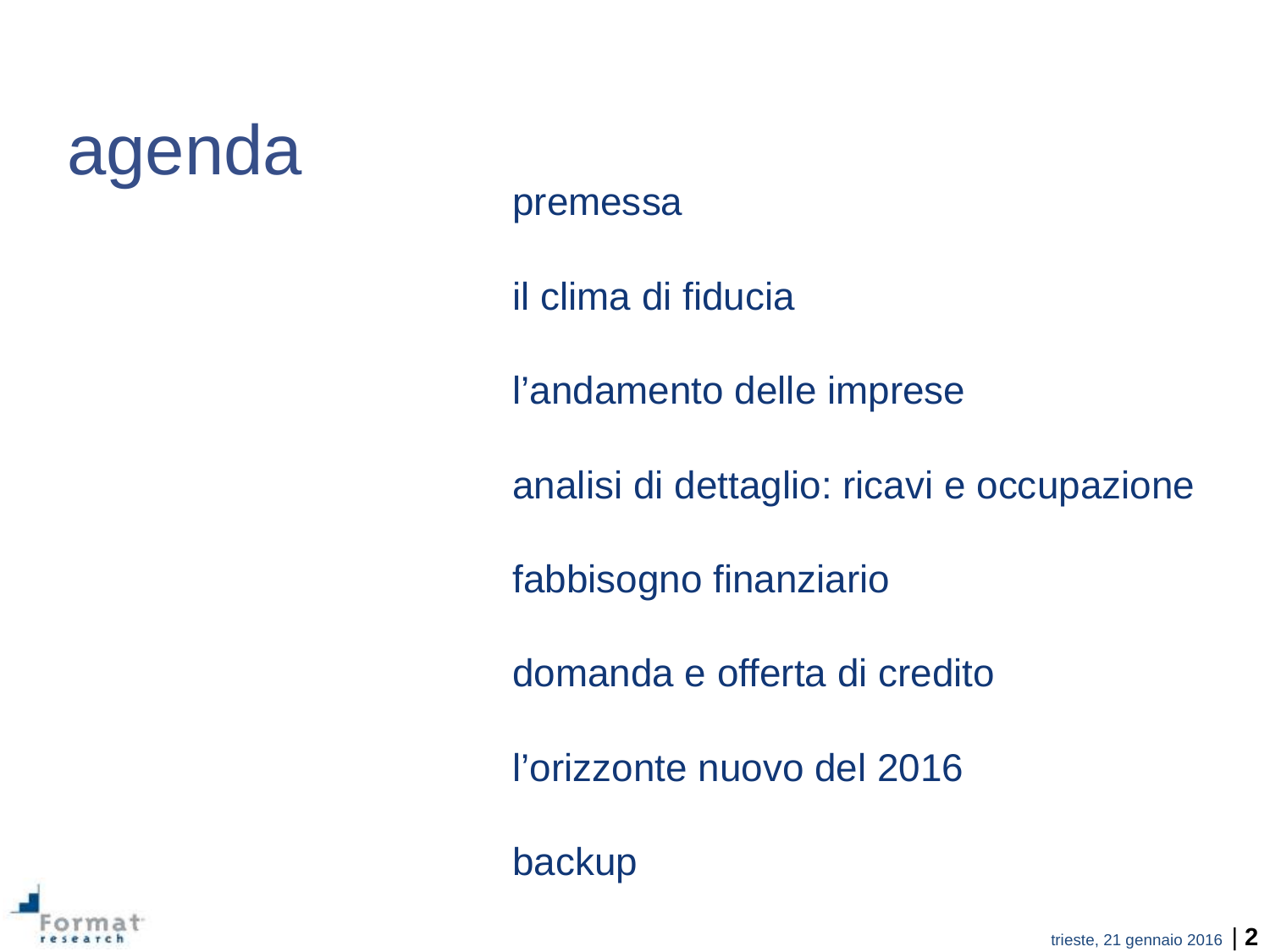

agenda
premessa

il clima di fiducia

l’andamento delle imprese

analisi di dettaglio: ricavi e occupazione

fabbisogno finanziario

domanda e offerta di credito

l’orizzonte nuovo del 2016

backup